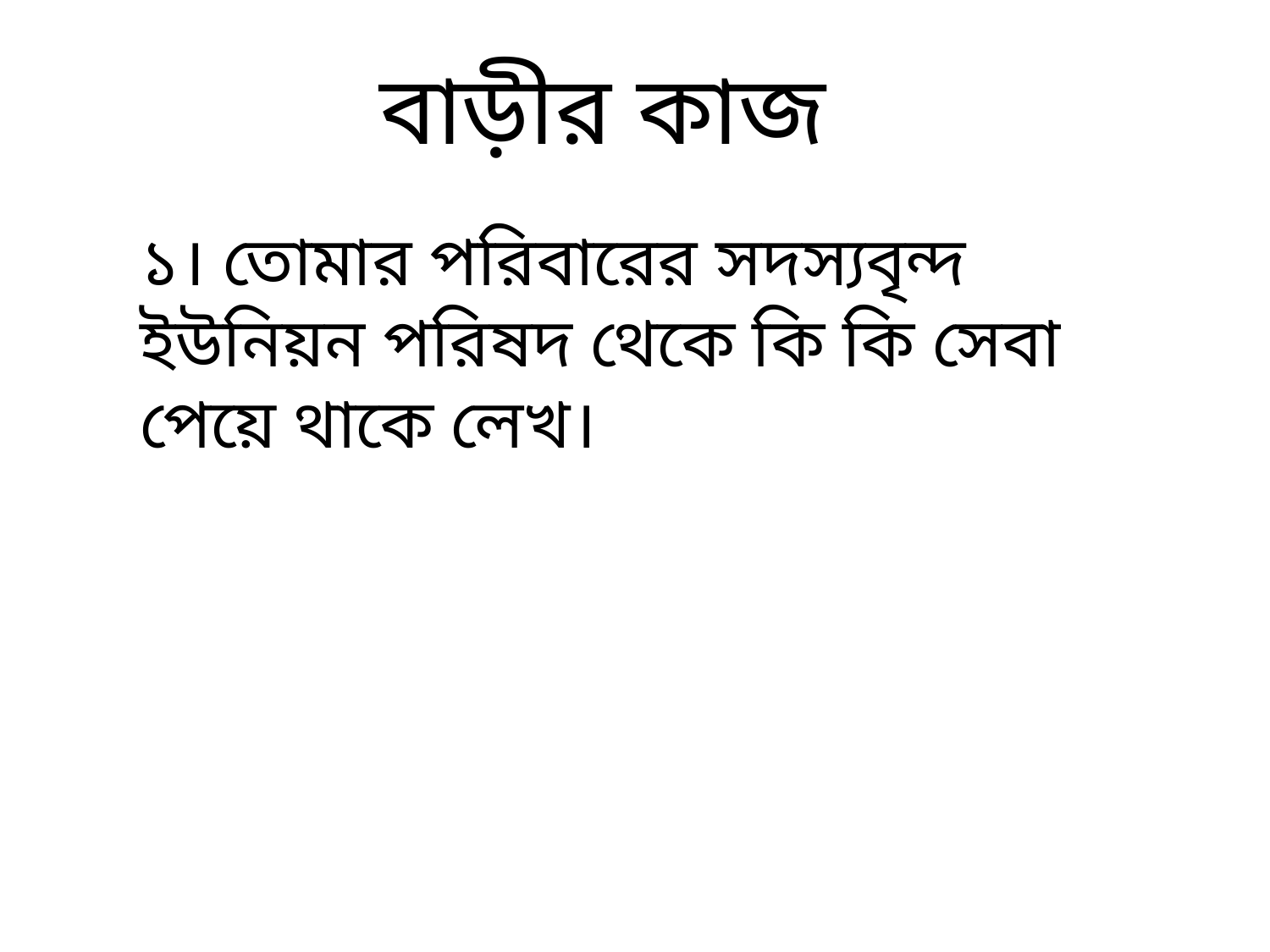

বাড়ীর কাজ
# ১। তোমার পরিবারের সদস্যবৃন্দ ইউনিয়ন পরিষদ থেকে কি কি সেবা পেয়ে থাকে লেখ।